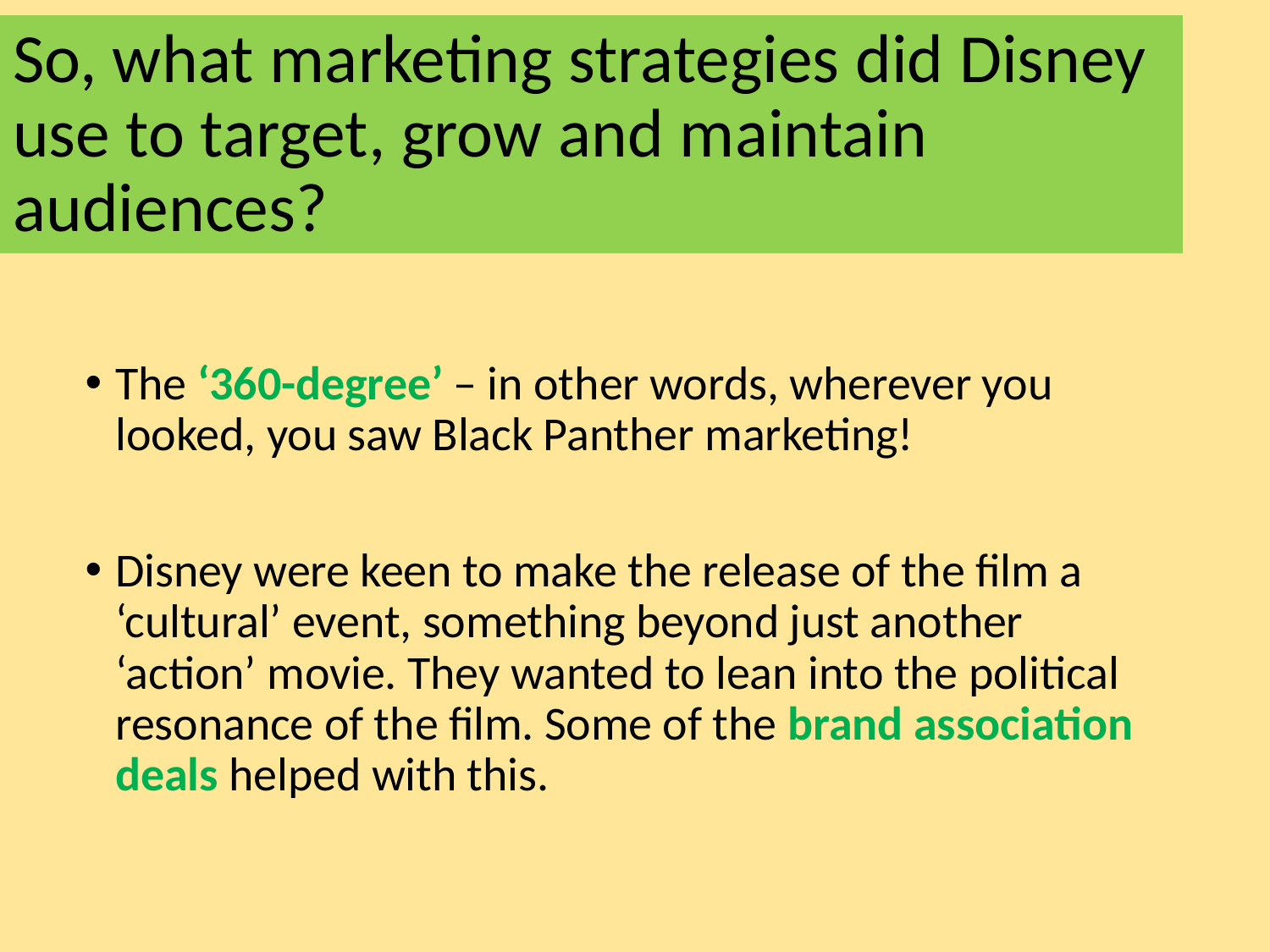

# So, what marketing strategies did Disney use to target, grow and maintain audiences?
The ‘360-degree’ – in other words, wherever you looked, you saw Black Panther marketing!

Disney were keen to make the release of the film a ‘cultural’ event, something beyond just another ‘action’ movie. They wanted to lean into the political resonance of the film. Some of the brand association deals helped with this.